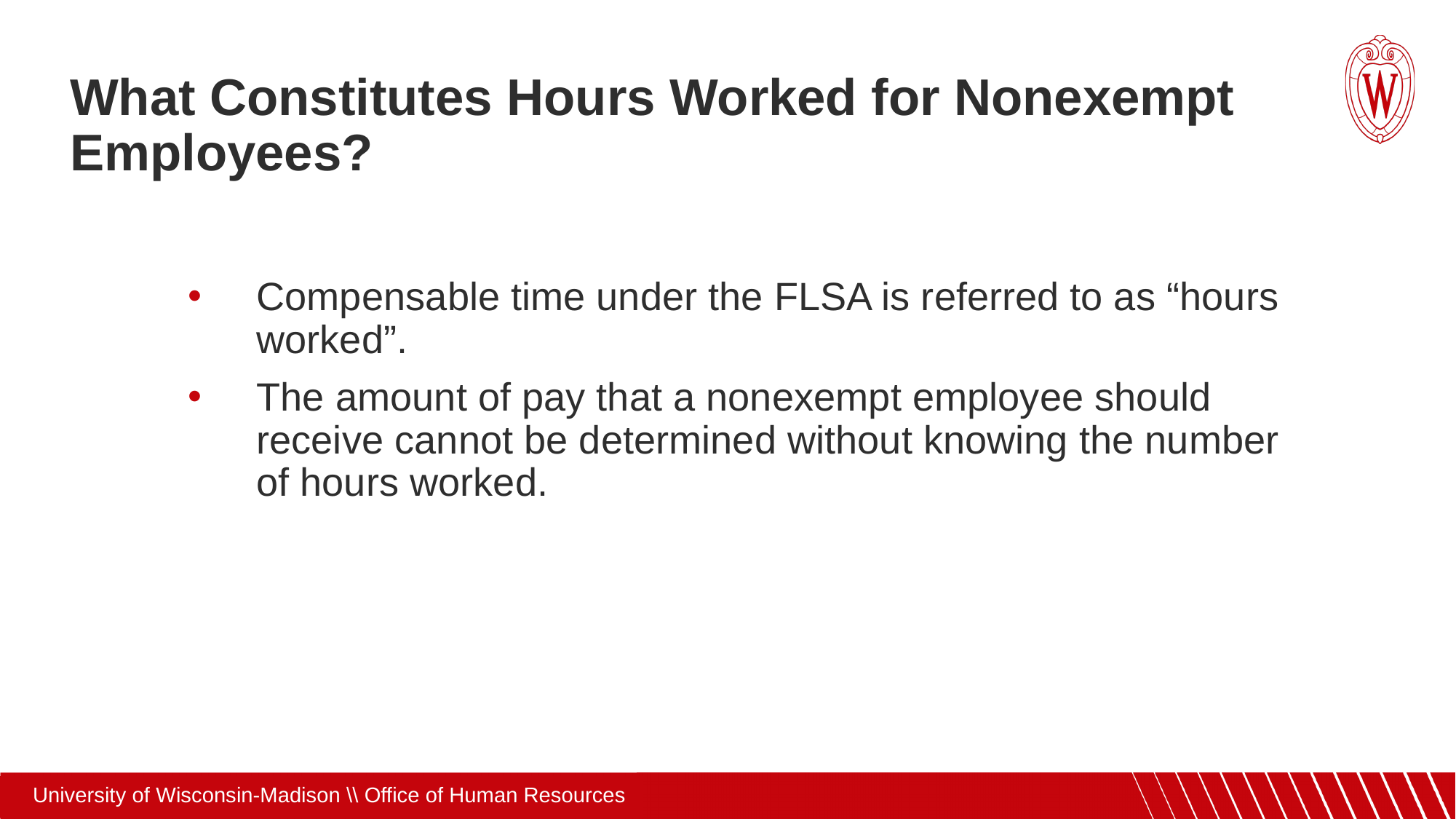

What Constitutes Hours Worked for Nonexempt Employees?
Compensable time under the FLSA is referred to as “hours worked”.
The amount of pay that a nonexempt employee should receive cannot be determined without knowing the number of hours worked.
University of Wisconsin-Madison \\ Office of Human Resources